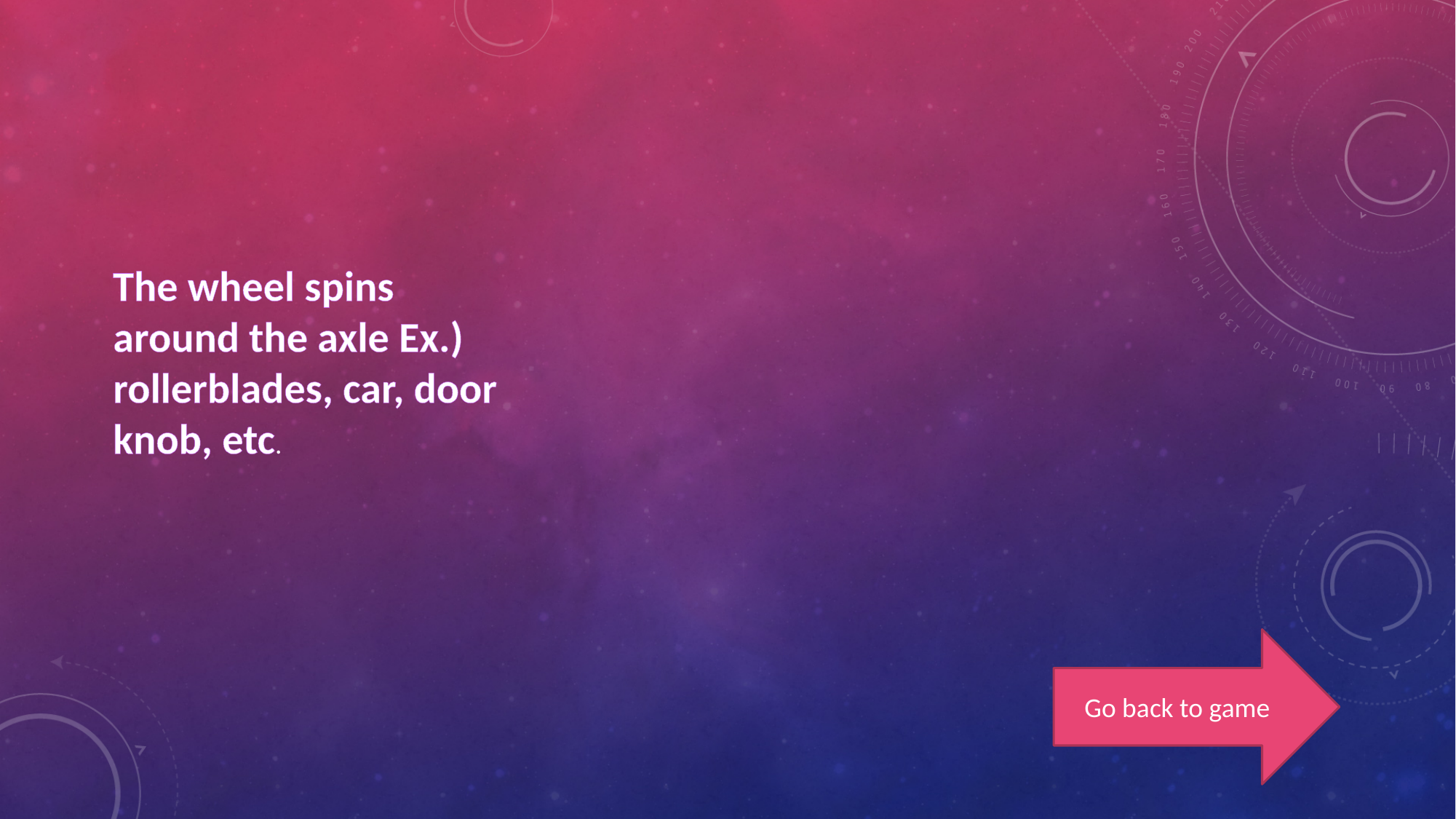

The wheel spins around the axle Ex.) rollerblades, car, door knob, etc.
Go back to game